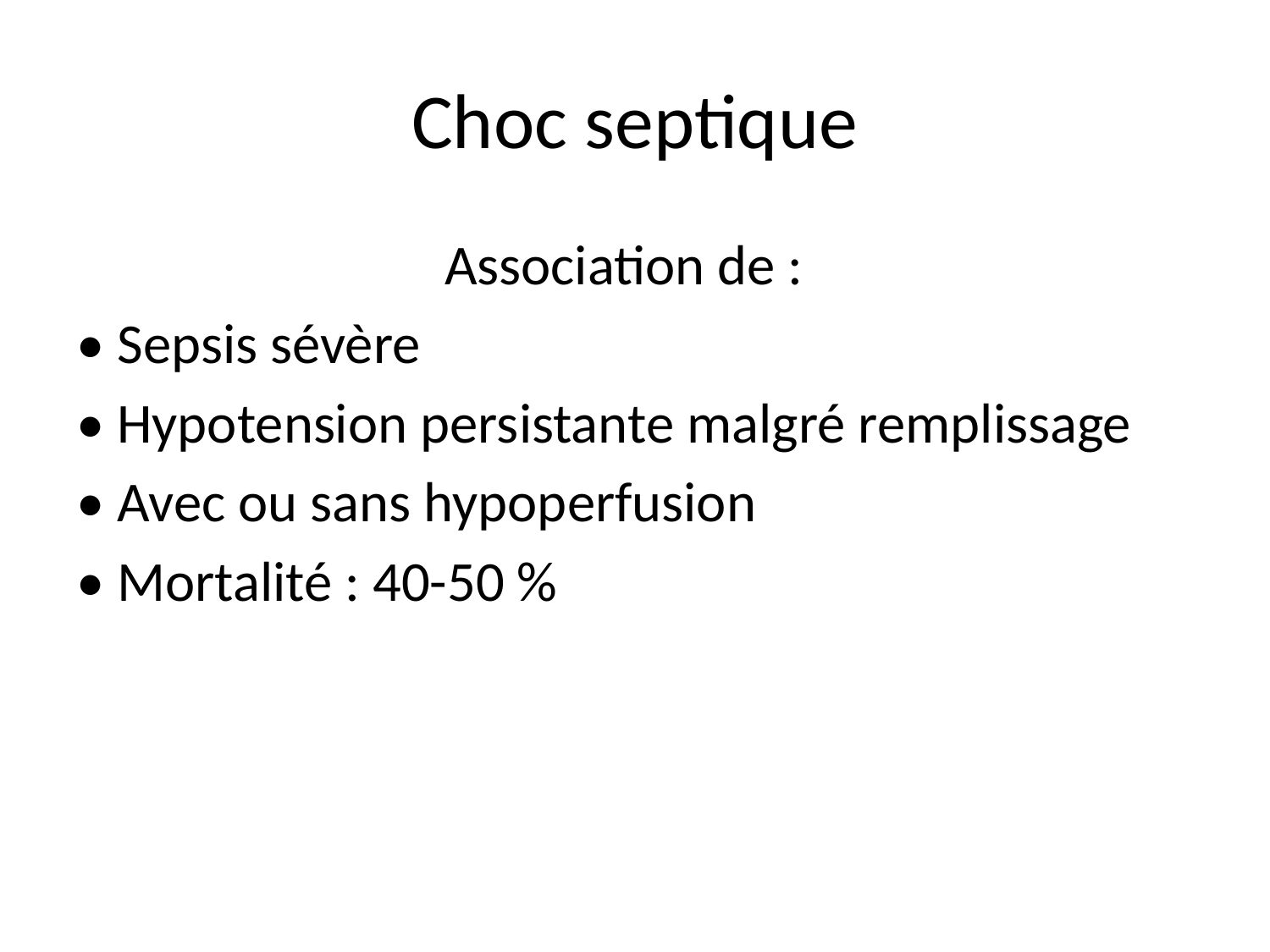

# Choc septique
                             Association de :
• Sepsis sévère
• Hypotension persistante malgré remplissage
• Avec ou sans hypoperfusion
• Mortalité : 40-50 %